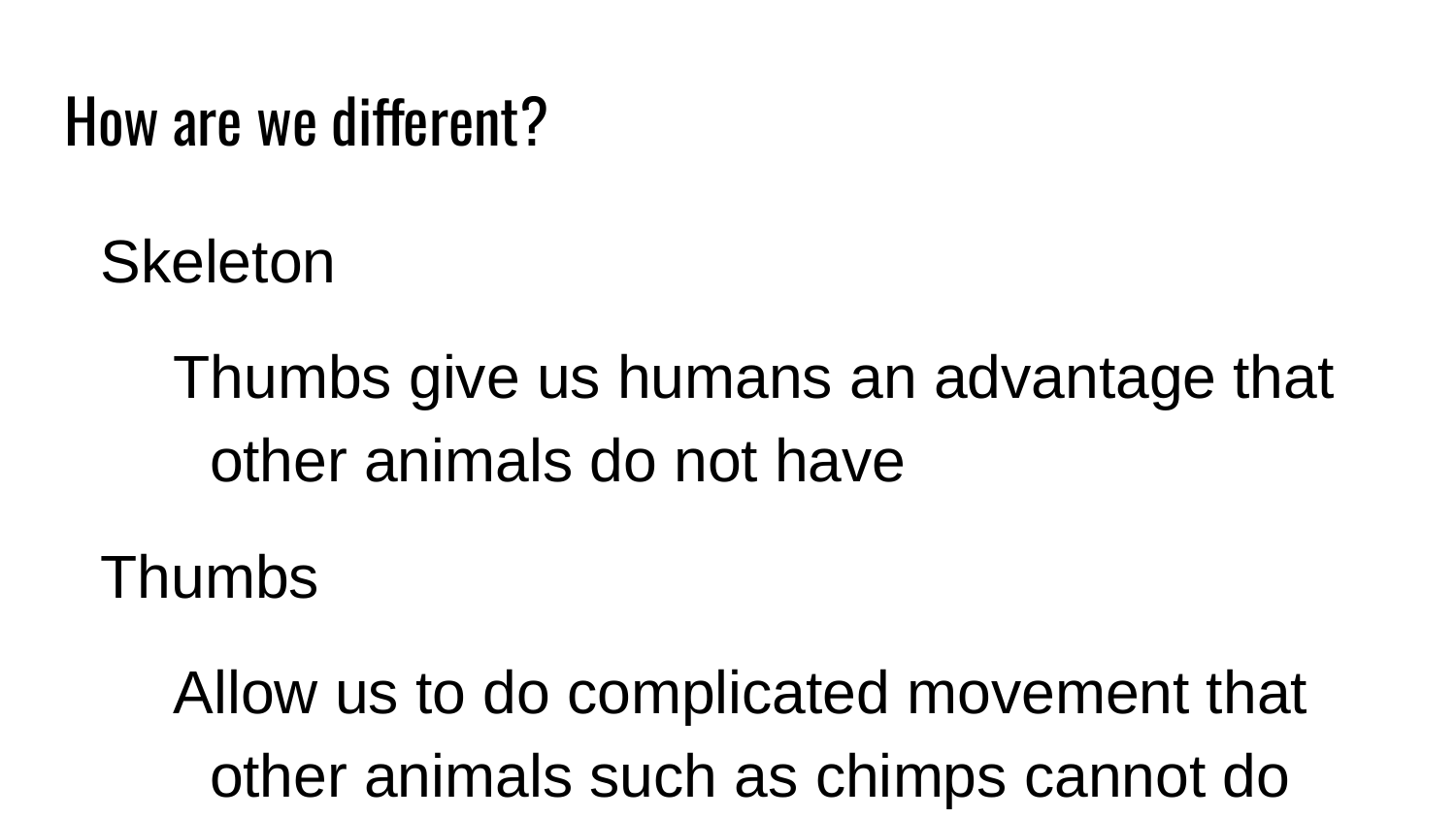

# How are we different?
Skeleton
Thumbs give us humans an advantage that other animals do not have
Thumbs
Allow us to do complicated movement that other animals such as chimps cannot do